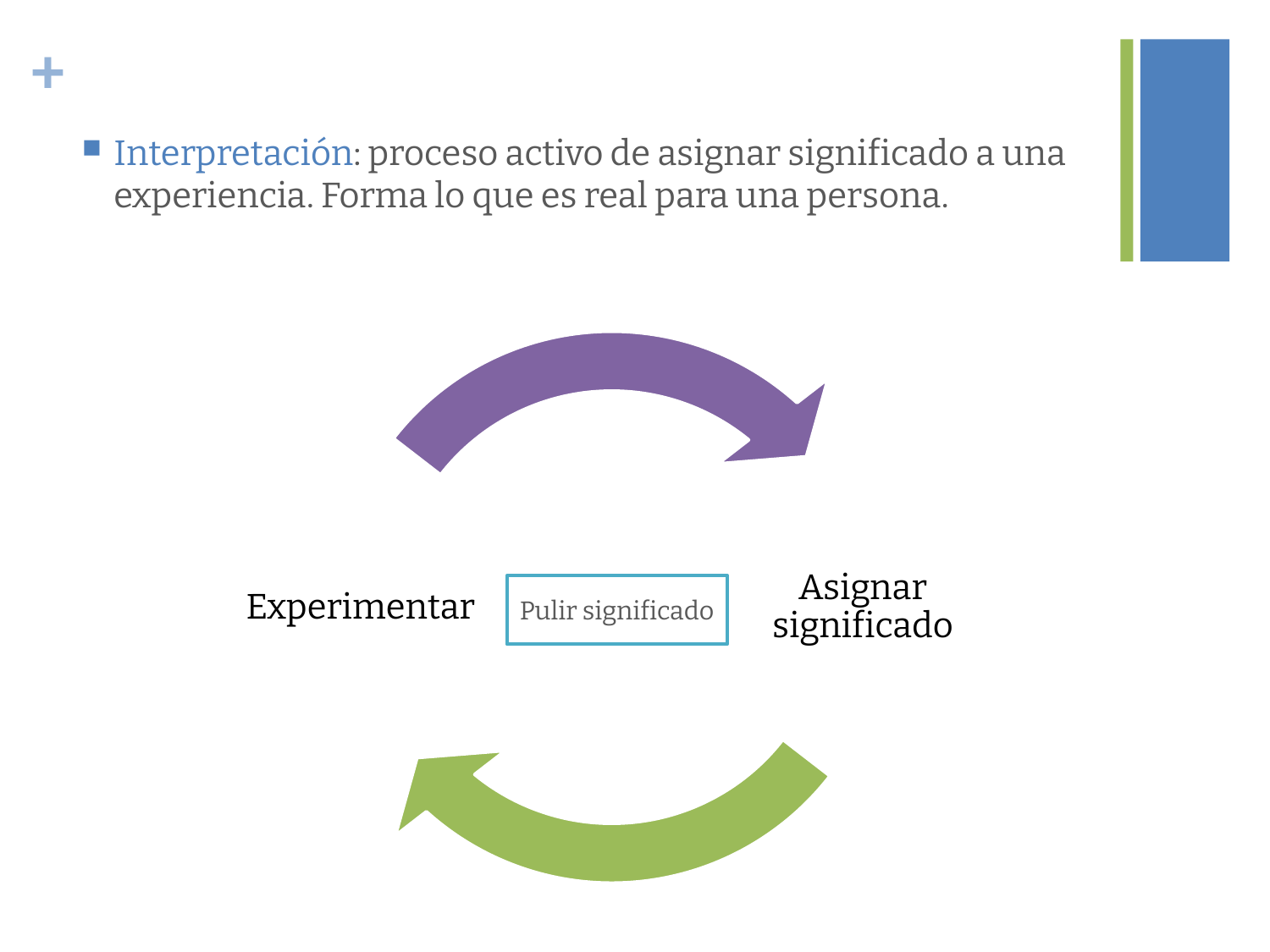

Interpretación: proceso activo de asignar significado a una experiencia. Forma lo que es real para una persona.
Asignar significado
Experimentar
Pulir significado